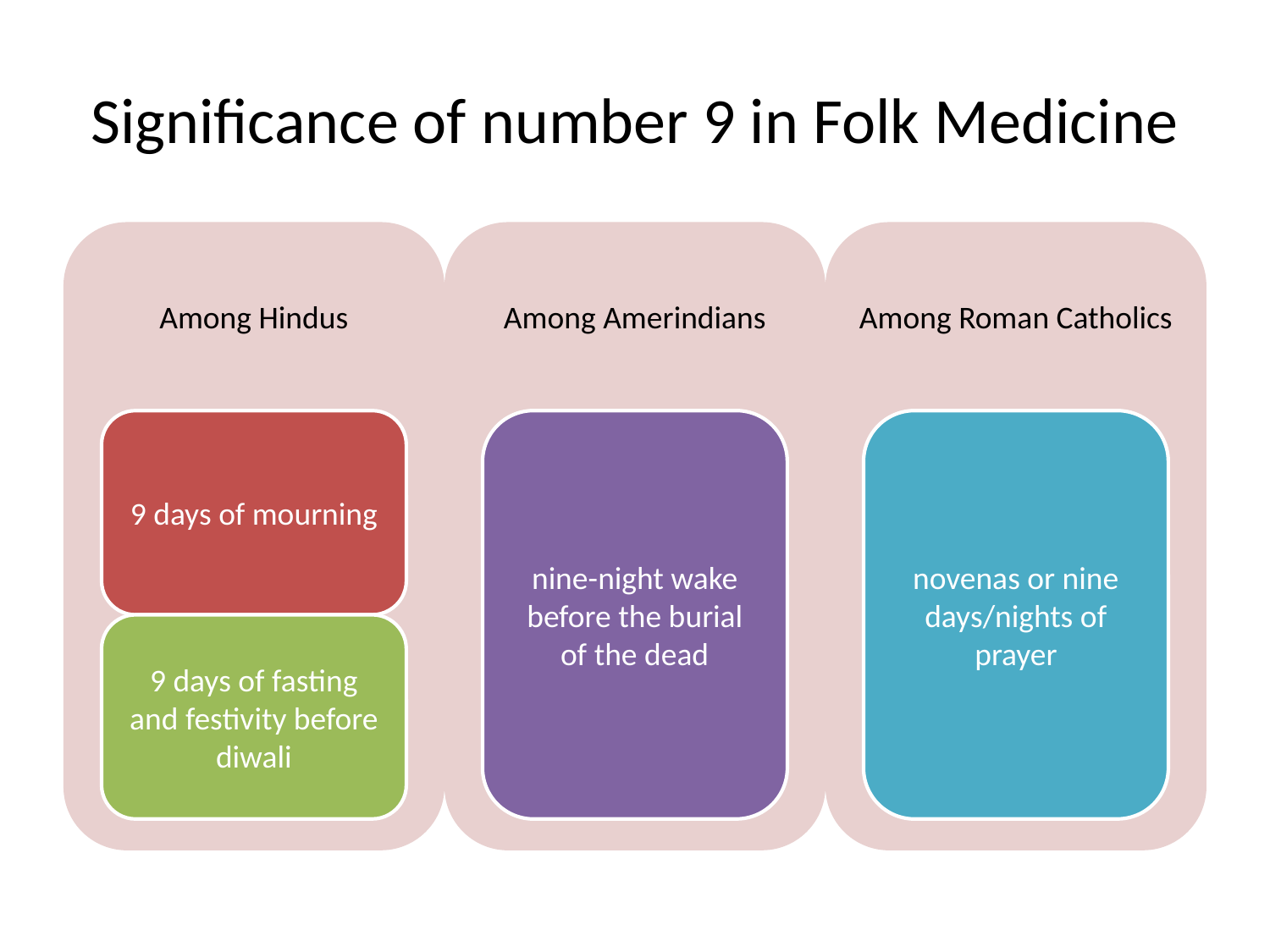

# Significance of number 9 in Folk Medicine
Among Hindus
9 days of mourning
9 days of fasting and festivity before diwali
Among Amerindians
nine-night wake before the burial of the dead
Among Roman Catholics
novenas or nine days/nights of prayer